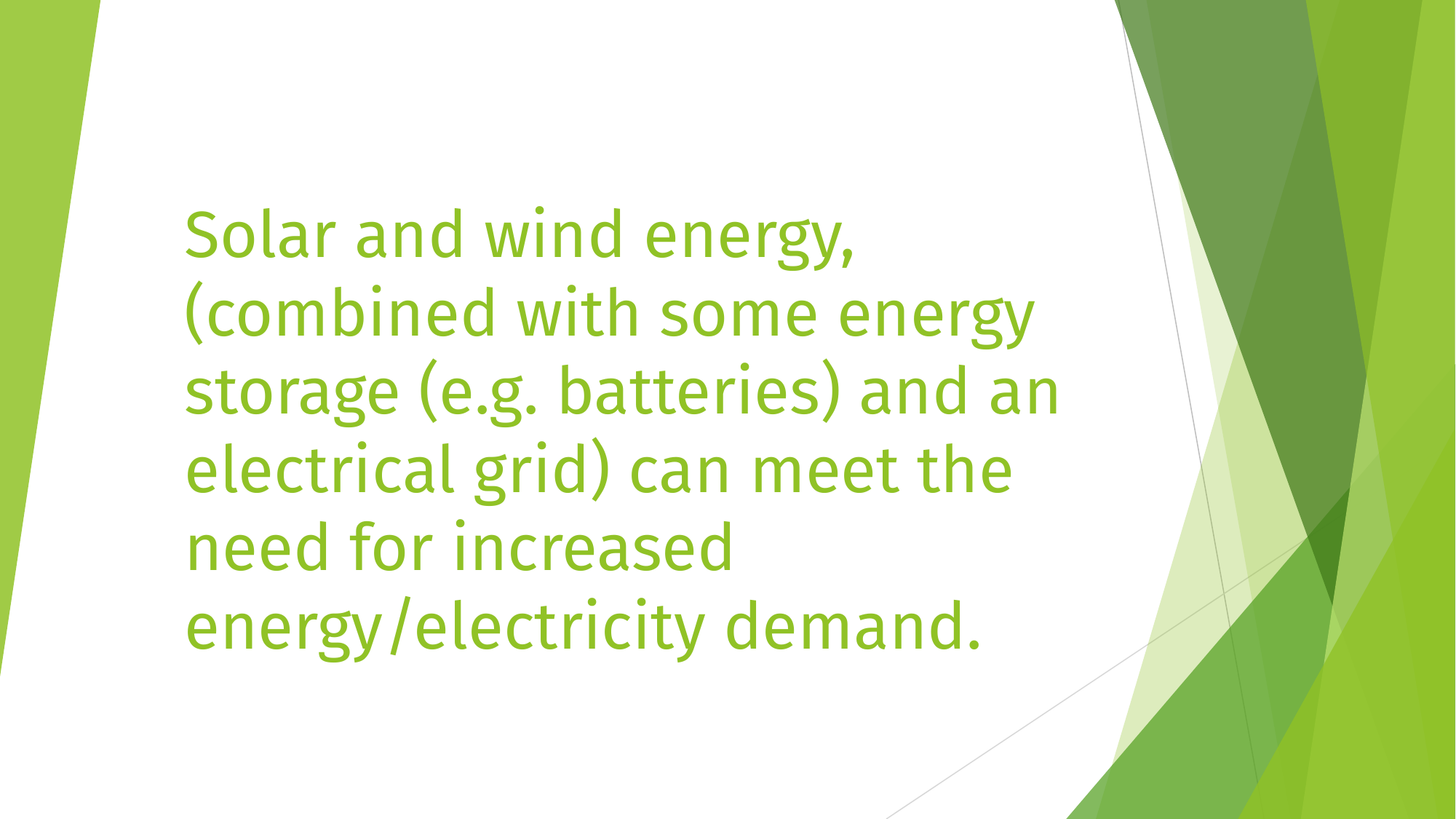

# Solar and wind energy, (combined with some energy storage (e.g. batteries) and an electrical grid) can meet the need for increased energy/electricity demand.